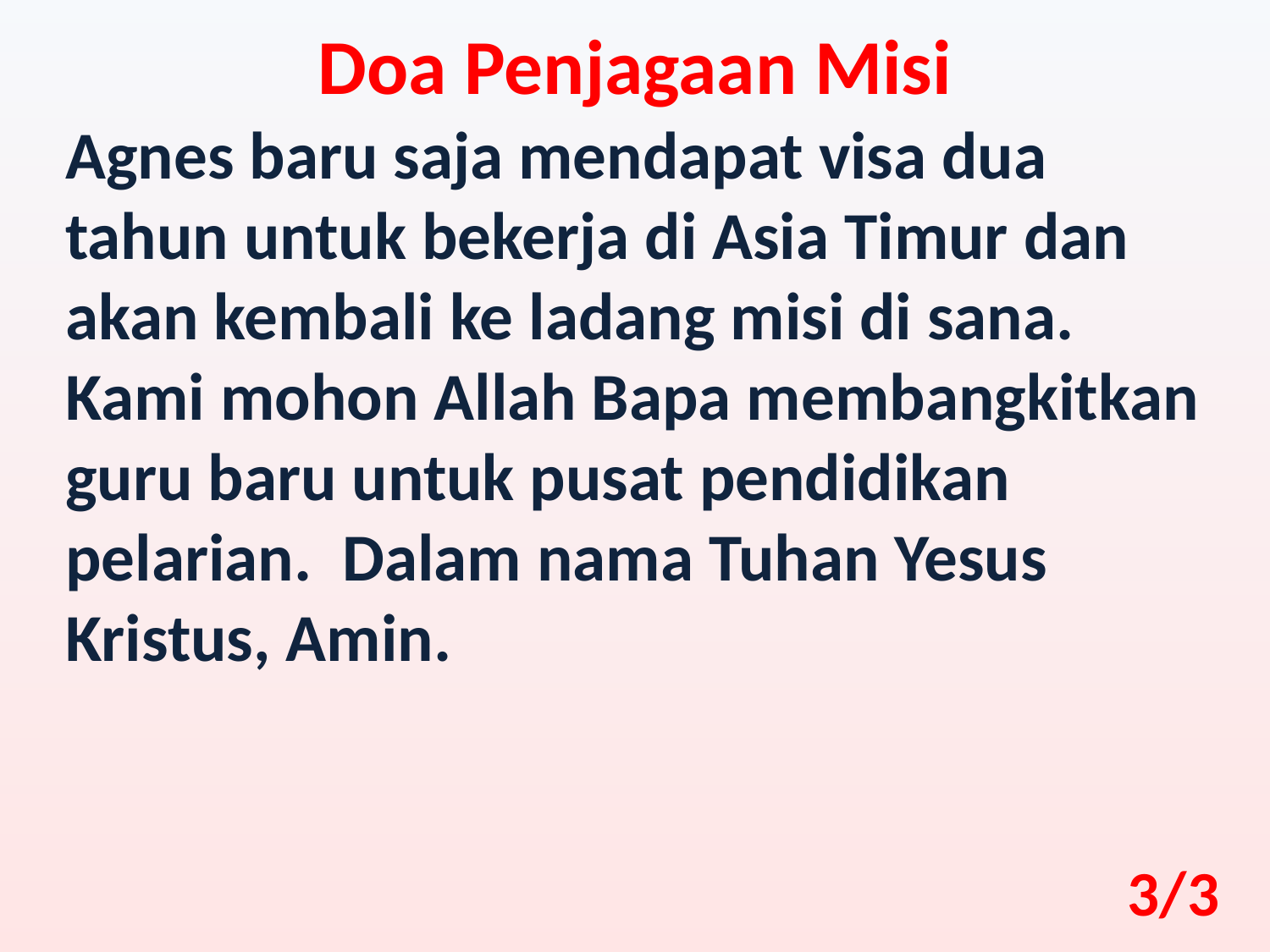

Doa Penjagaan Misi
Agnes baru saja mendapat visa dua tahun untuk bekerja di Asia Timur dan akan kembali ke ladang misi di sana. Kami mohon Allah Bapa membangkitkan guru baru untuk pusat pendidikan pelarian.  Dalam nama Tuhan Yesus Kristus, Amin.
3/3